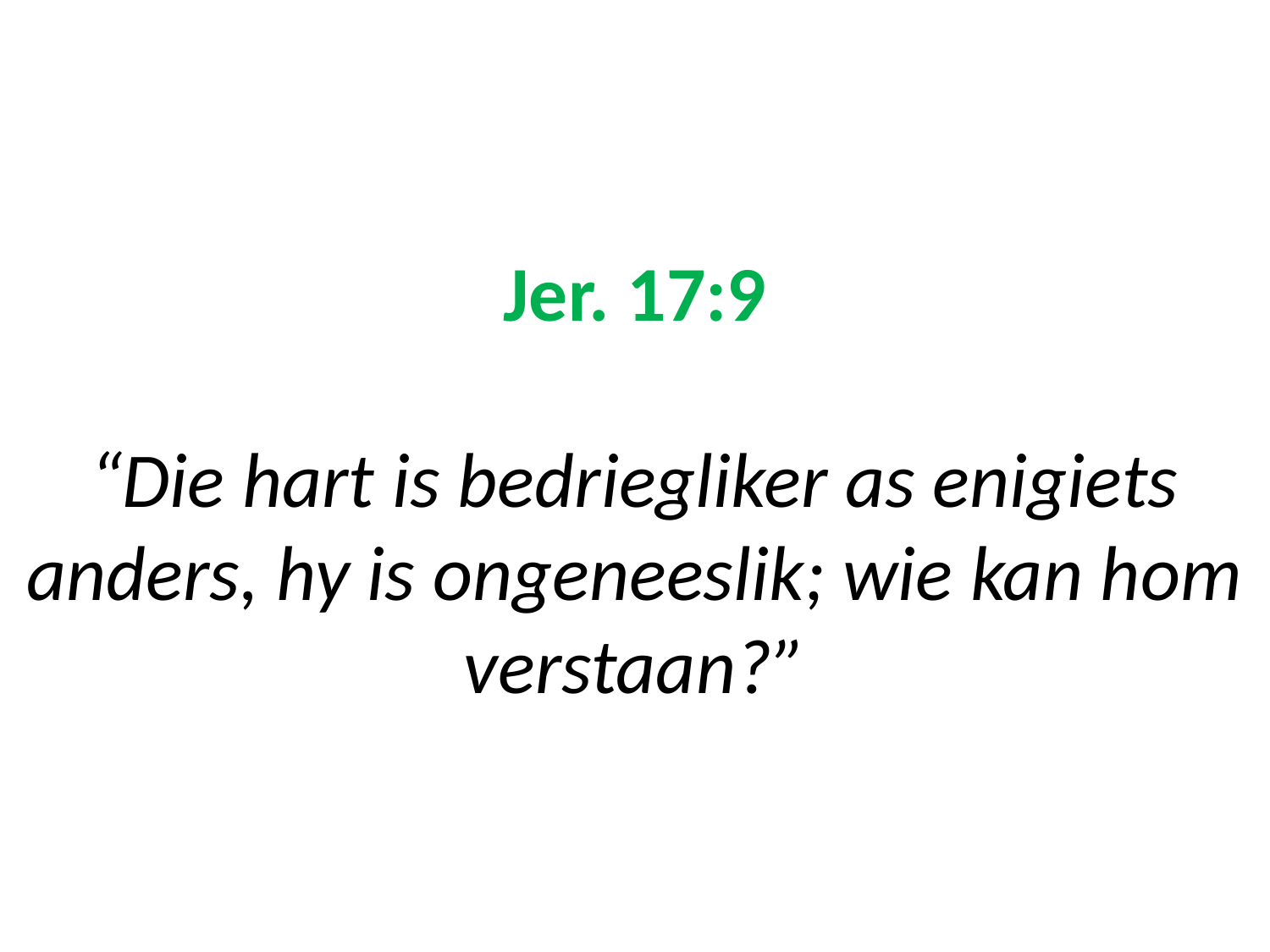

# Jer. 17:9 “Die hart is bedriegliker as enigiets anders, hy is ongeneeslik; wie kan hom verstaan?”